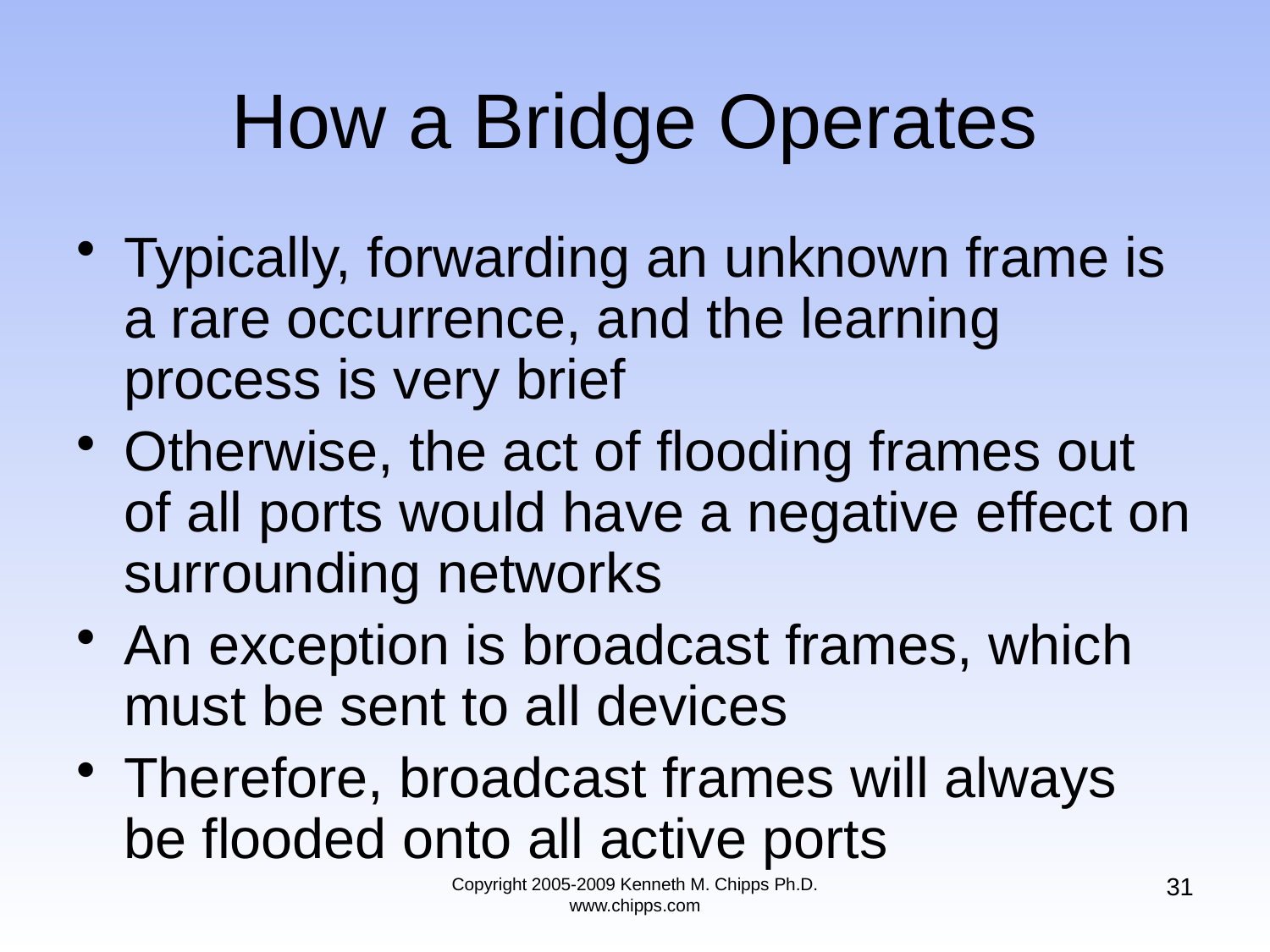

# How a Bridge Operates
Typically, forwarding an unknown frame is a rare occurrence, and the learning process is very brief
Otherwise, the act of flooding frames out of all ports would have a negative effect on surrounding networks
An exception is broadcast frames, which must be sent to all devices
Therefore, broadcast frames will always be flooded onto all active ports
31
Copyright 2005-2009 Kenneth M. Chipps Ph.D. www.chipps.com